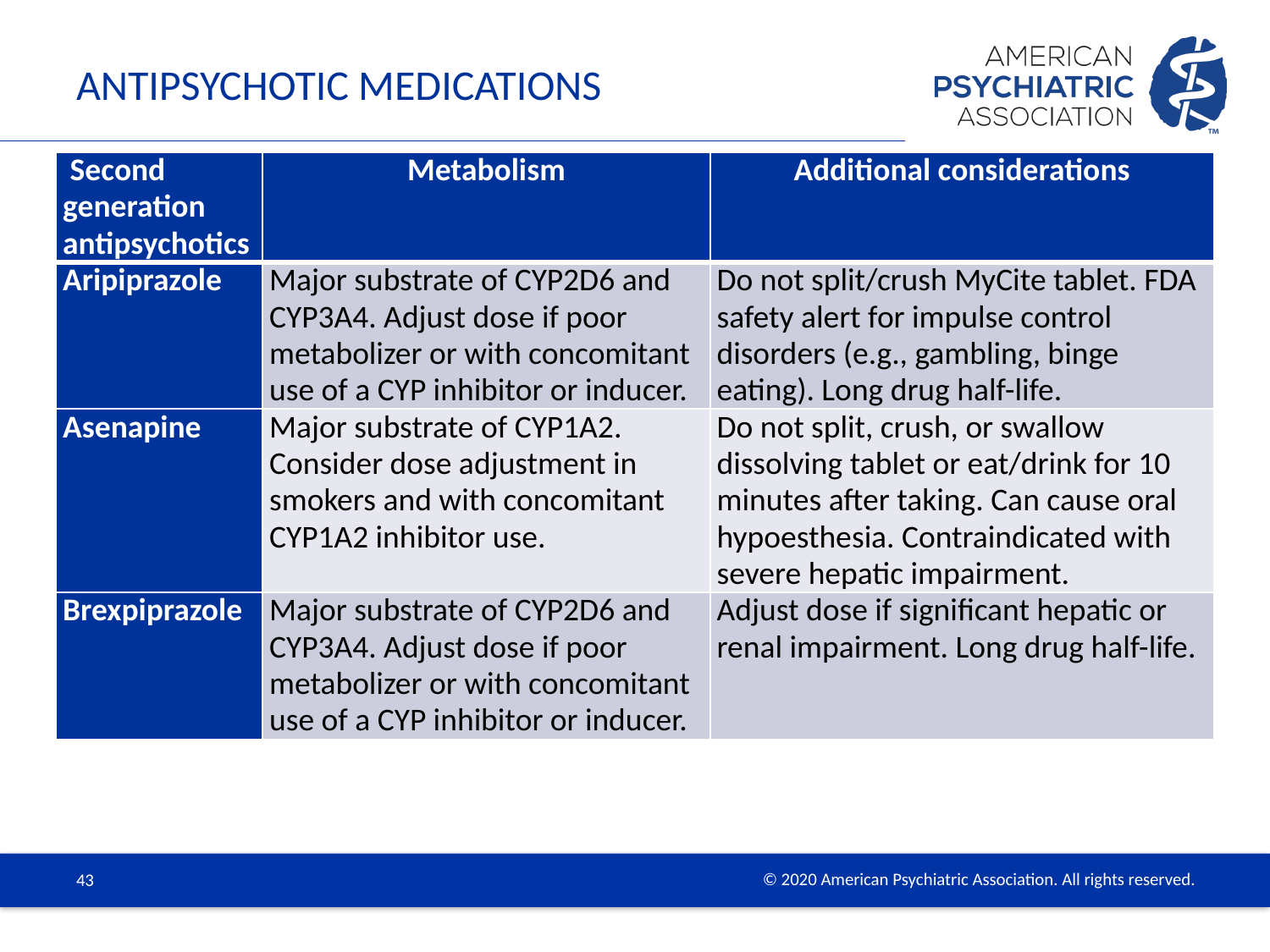

# Antipsychotic Medications
| Second generation antipsychotics | Metabolism | Additional considerations |
| --- | --- | --- |
| Aripiprazole | Major substrate of CYP2D6 and CYP3A4. Adjust dose if poor metabolizer or with concomitant use of a CYP inhibitor or inducer. | Do not split/crush MyCite tablet. FDA safety alert for impulse control disorders (e.g., gambling, binge eating). Long drug half-life. |
| Asenapine | Major substrate of CYP1A2. Consider dose adjustment in smokers and with concomitant CYP1A2 inhibitor use. | Do not split, crush, or swallow dissolving tablet or eat/drink for 10 minutes after taking. Can cause oral hypoesthesia. Contraindicated with severe hepatic impairment. |
| Brexpiprazole | Major substrate of CYP2D6 and CYP3A4. Adjust dose if poor metabolizer or with concomitant use of a CYP inhibitor or inducer. | Adjust dose if significant hepatic or renal impairment. Long drug half-life. |